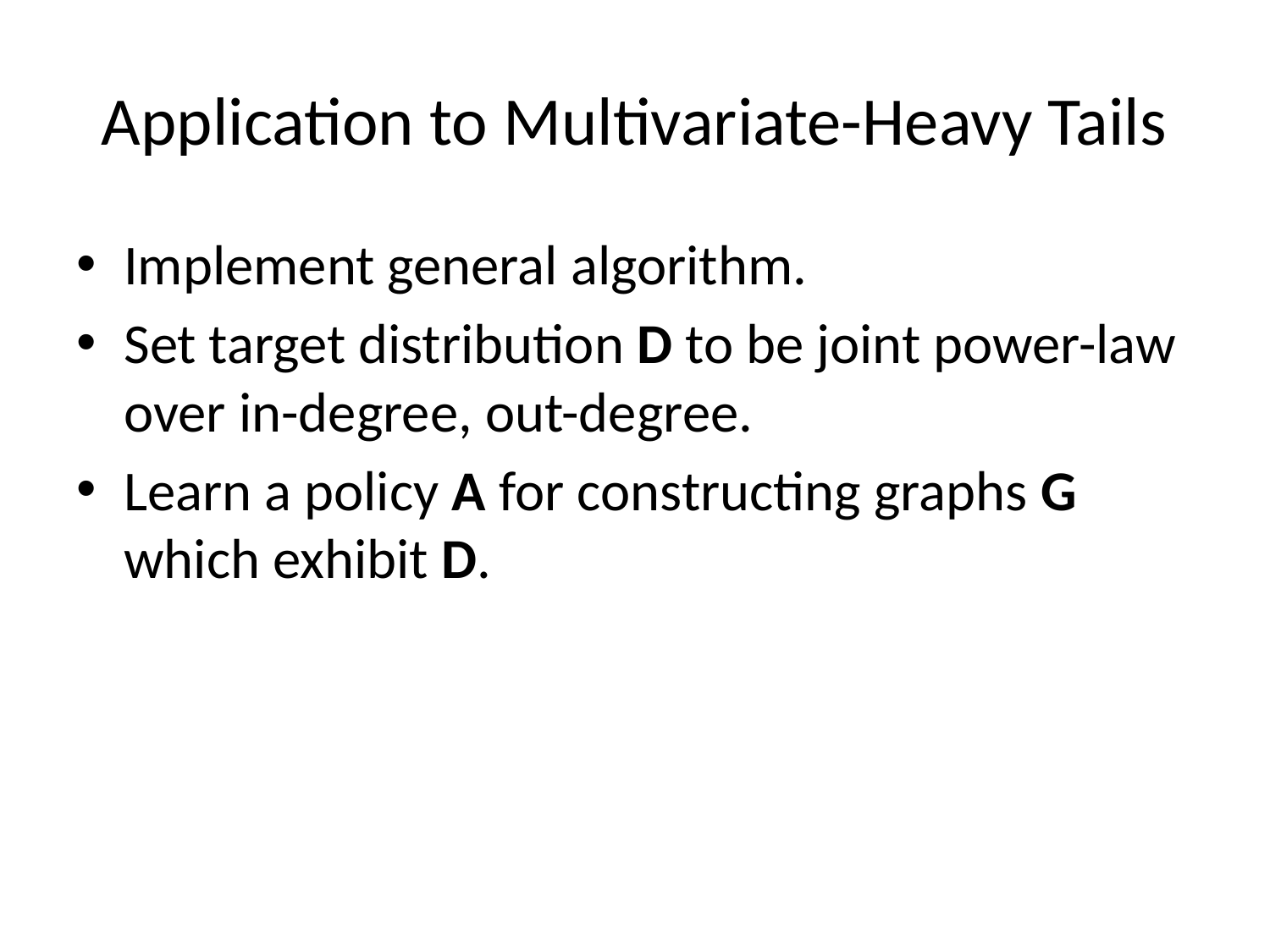

# Application to Multivariate-Heavy Tails
Implement general algorithm.
Set target distribution D to be joint power-law over in-degree, out-degree.
Learn a policy A for constructing graphs G which exhibit D.